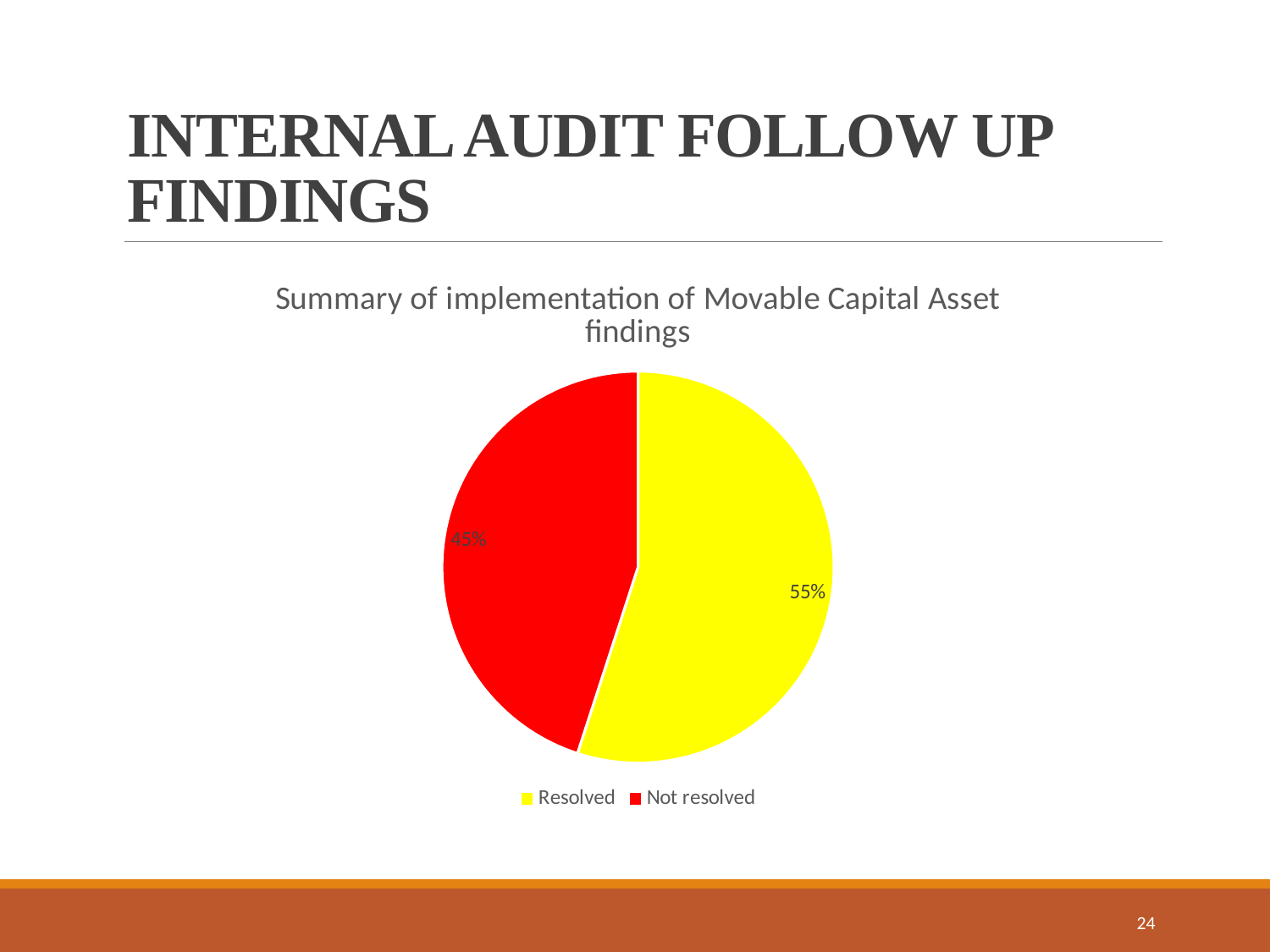

# INTERNAL AUDIT FOLLOW UP FINDINGS

### Chart: Summary of implementation of Movable Capital Asset findings

| Category | Summary of implementation Movable Capital Asset |
|---|---|
| Resolved | 0.55 |
| Not resolved | 0.45 |
24